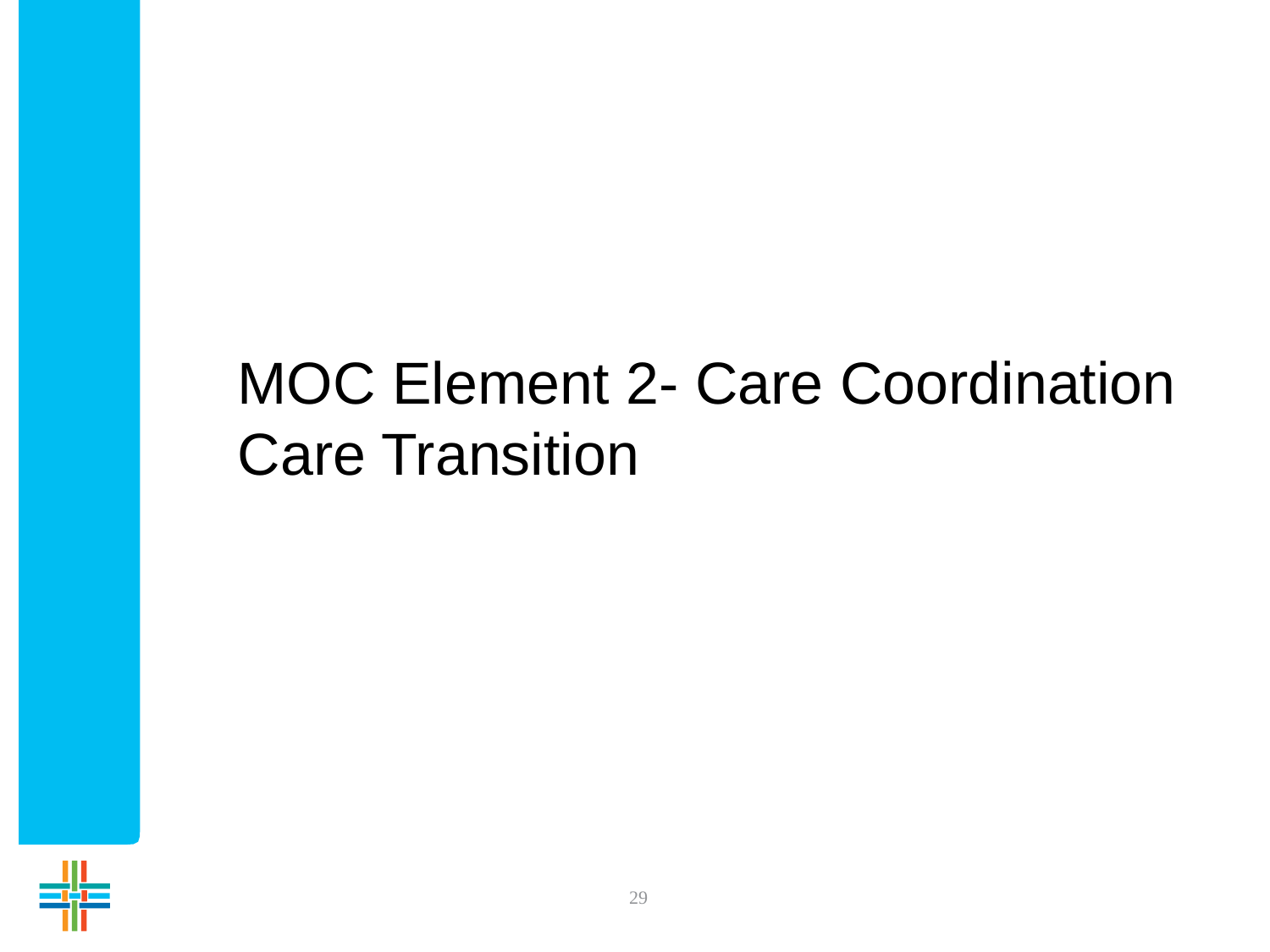

MOC Element 2- Care Coordination
Care Transition

29